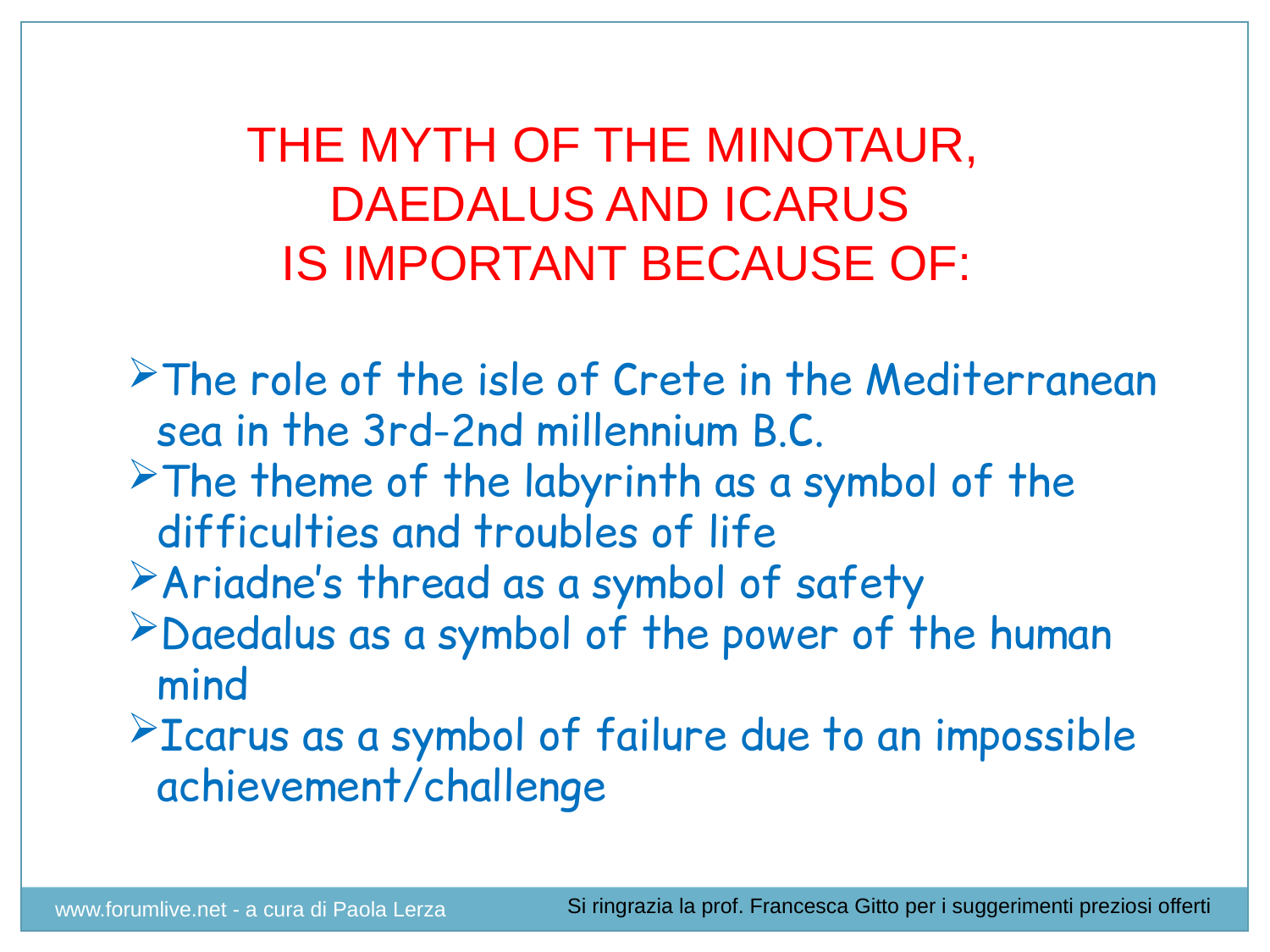

THE MYTH OF THE MINOTAUR,
DAEDALUS AND ICARUS
 IS IMPORTANT BECAUSE OF:
The role of the isle of Crete in the Mediterranean sea in the 3rd-2nd millennium B.C.
The theme of the labyrinth as a symbol of the difficulties and troubles of life
Ariadne’s thread as a symbol of safety
Daedalus as a symbol of the power of the human mind
Icarus as a symbol of failure due to an impossible achievement/challenge

Si ringrazia la prof. Francesca Gitto per i suggerimenti preziosi offerti
www.forumlive.net - a cura di Paola Lerza